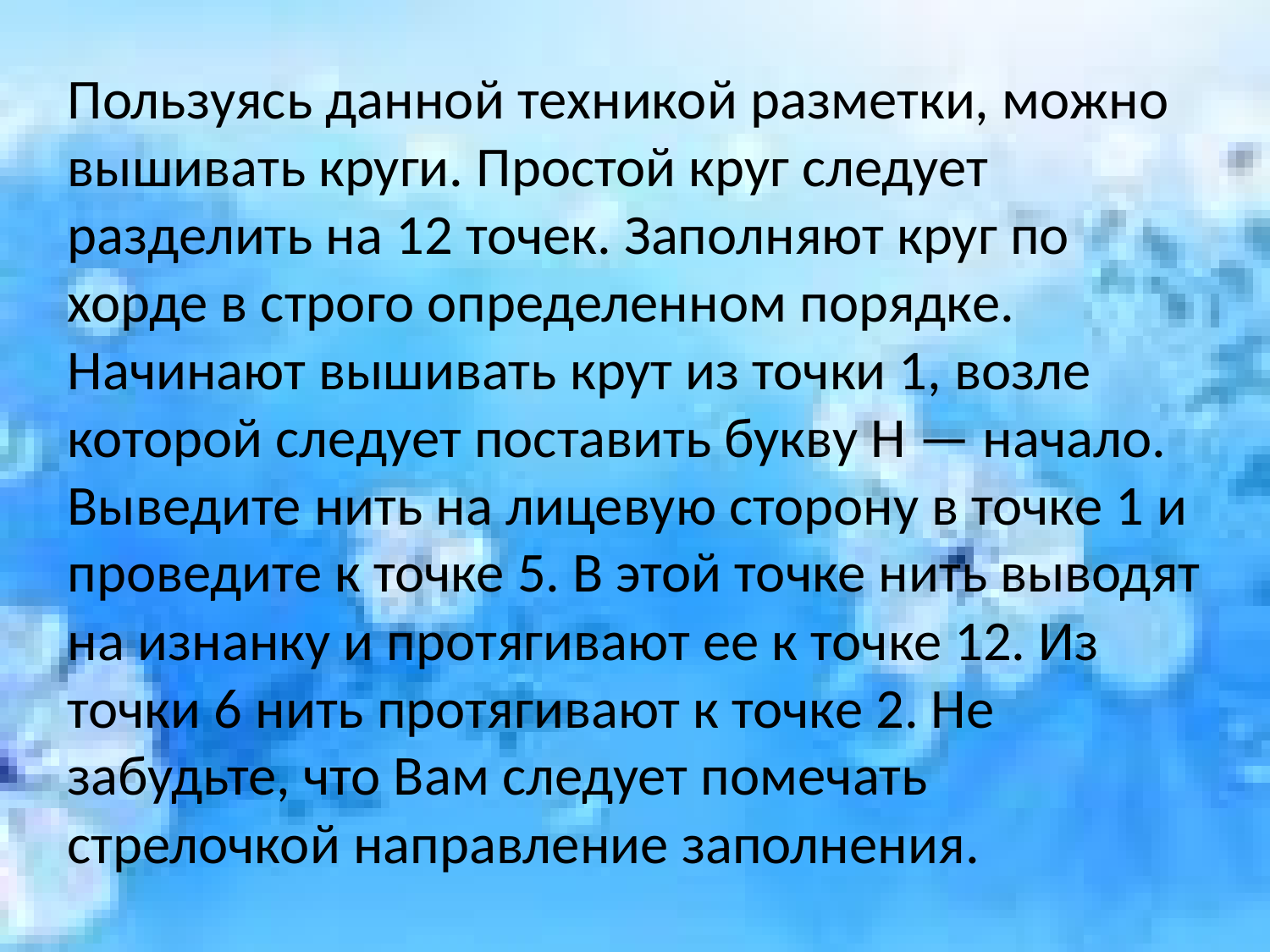

Пользуясь данной техникой разметки, можно вышивать круги. Простой круг следует разделить на 12 точек. Заполняют круг по хорде в строго определенном порядке. Начинают вышивать крут из точки 1, возле которой следует поставить букву Н — начало. Выведите нить на лицевую сторону в точке 1 и проведите к точке 5. В этой точке нить выводят на изнанку и протягивают ее к точке 12. Из точки 6 нить протягивают к точке 2. Не забудьте, что Вам следует помечать стрелочкой направление заполнения.